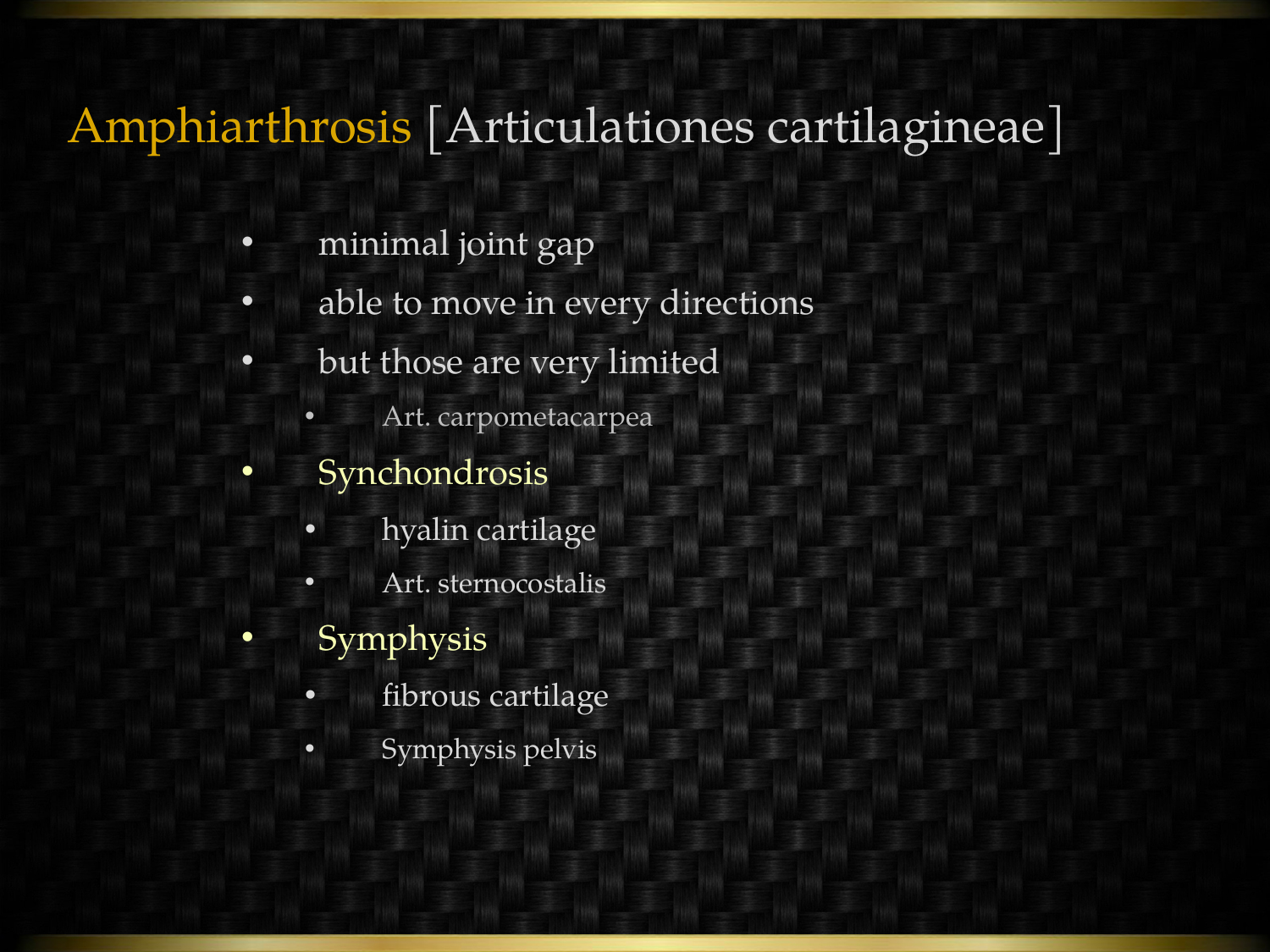

Amphiarthrosis [Articulationes cartilagineae]

minimal joint gap
able to move in every directions
but those are very limited
Art. carpometacarpea
Synchondrosis
hyalin cartilage
Art. sternocostalis
Symphysis
fibrous cartilage
Symphysis pelvis